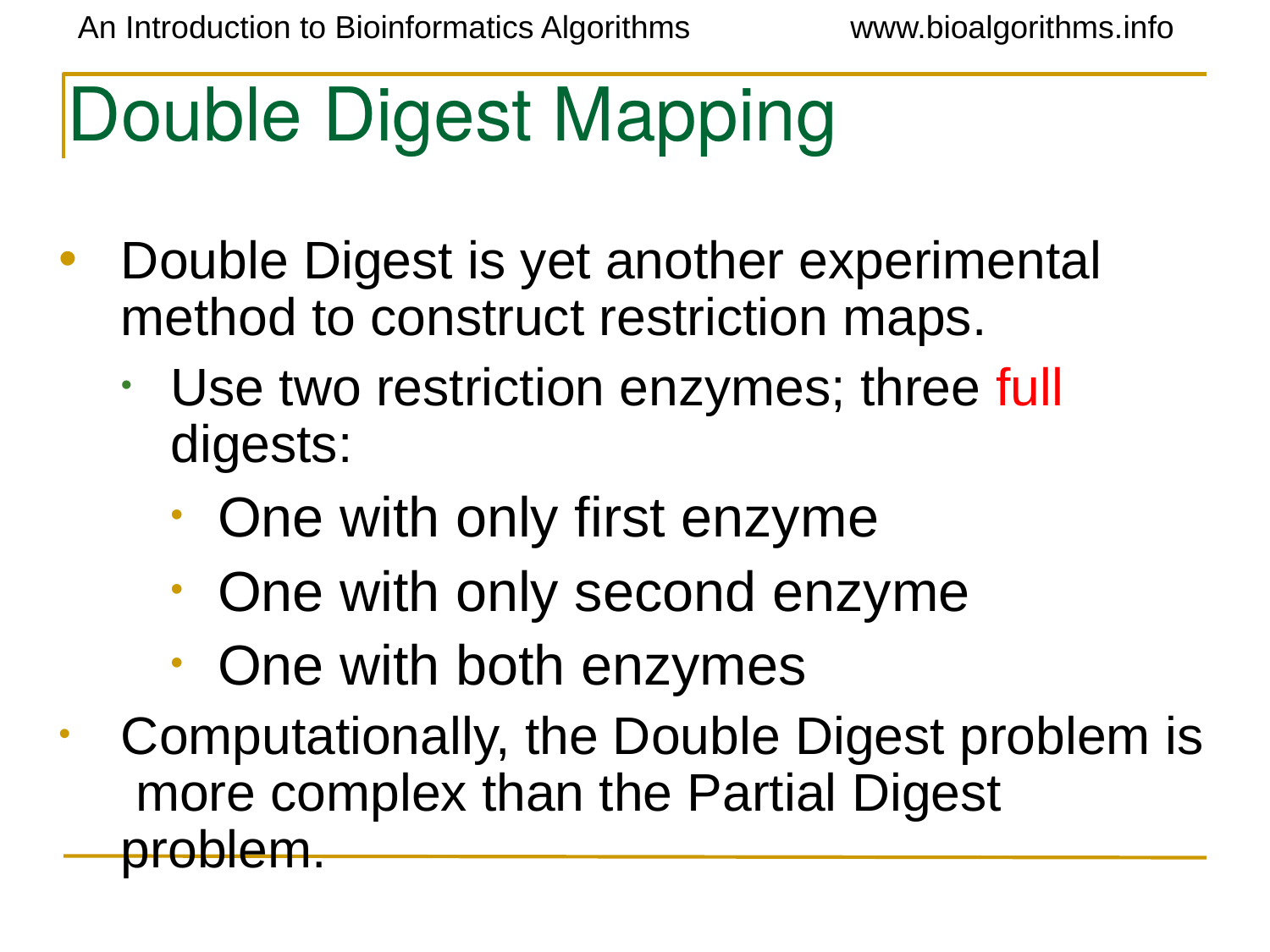

# Double Digest Mapping
Double Digest is yet another experimental method to construct restriction maps.
Use two restriction enzymes; three full digests:
One with only first enzyme
One with only second enzyme
One with both enzymes
Computationally, the Double Digest problem is  more complex than the Partial Digest problem.